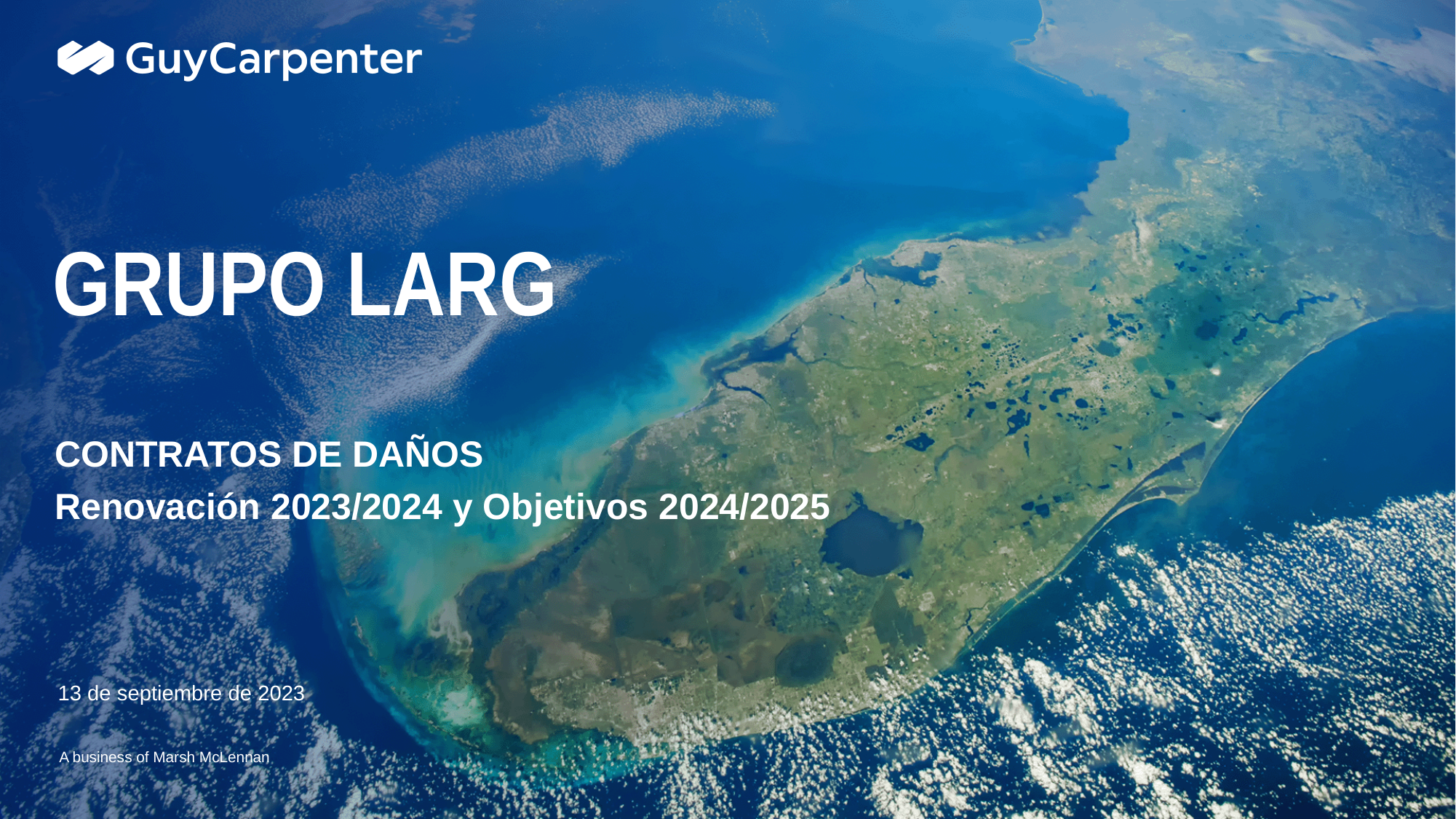

Placeholder for optional client logo
# GRUPO LARG
CONTRATOS DE DAÑOS
Renovación 2023/2024 y Objetivos 2024/2025

13 de septiembre de 2023